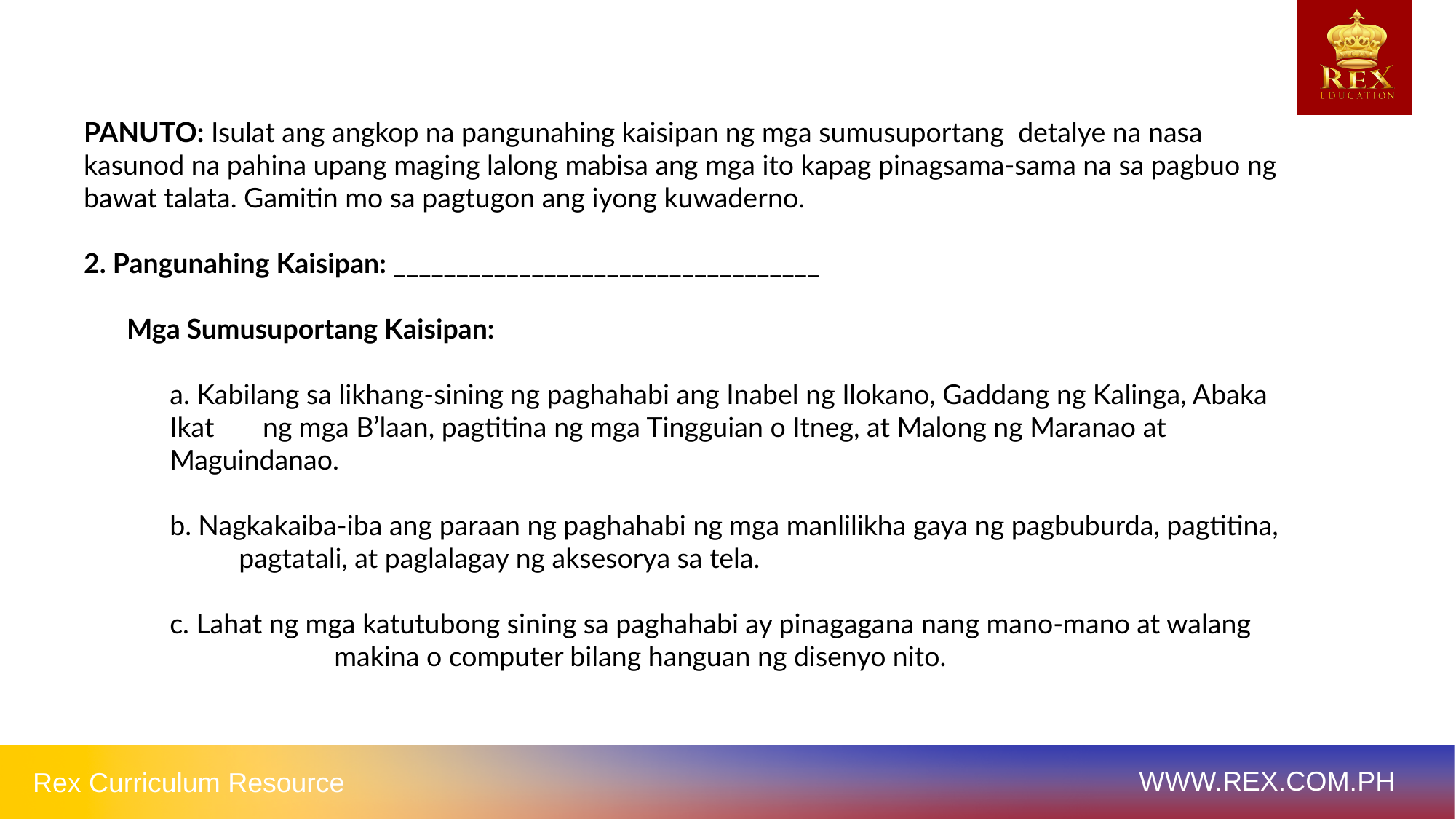

PANUTO: Isulat ang angkop na pangunahing kaisipan ng mga sumusuportang  detalye na nasa kasunod na pahina upang maging lalong mabisa ang mga ito kapag pinagsama-sama na sa pagbuo ng bawat talata. Gamitin mo sa pagtugon ang iyong kuwaderno.

2. Pangunahing Kaisipan: __________________________________

Mga Sumusuportang Kaisipan:

a. Kabilang sa likhang-sining ng paghahabi ang Inabel ng Ilokano, Gaddang ng Kalinga, Abaka Ikat       ng mga B’laan, pagtitina ng mga Tingguian o Itneg, at Malong ng Maranao at Maguindanao.

b. Nagkakaiba-iba ang paraan ng paghahabi ng mga manlilikha gaya ng pagbuburda, pagtitina,               pagtatali, at paglalagay ng aksesorya sa tela.

c. Lahat ng mga katutubong sining sa paghahabi ay pinagagana nang mano-mano at walang       	        makina o computer bilang hanguan ng disenyo nito.